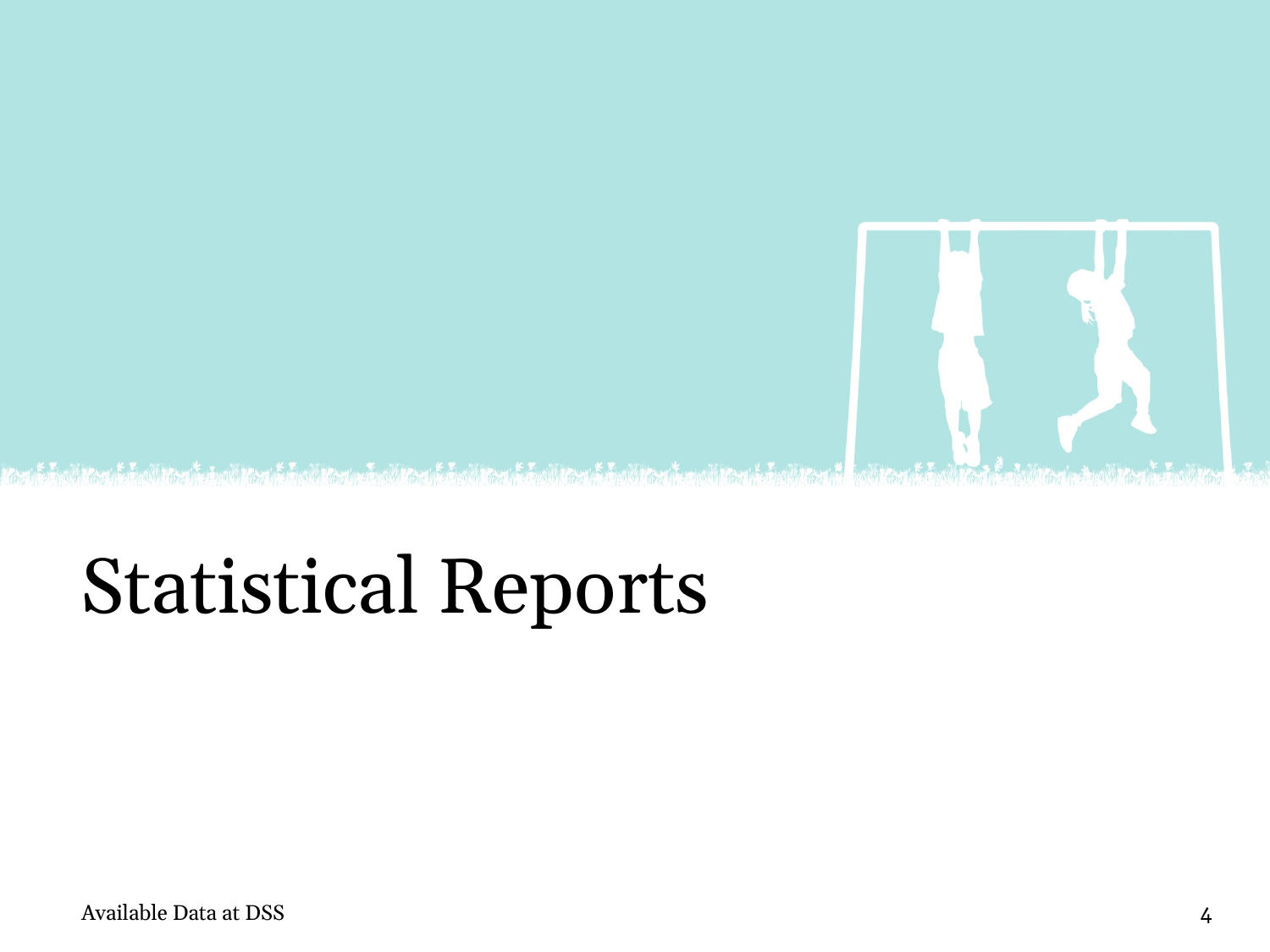

# Statistical Reports
Available Data at DSS
4